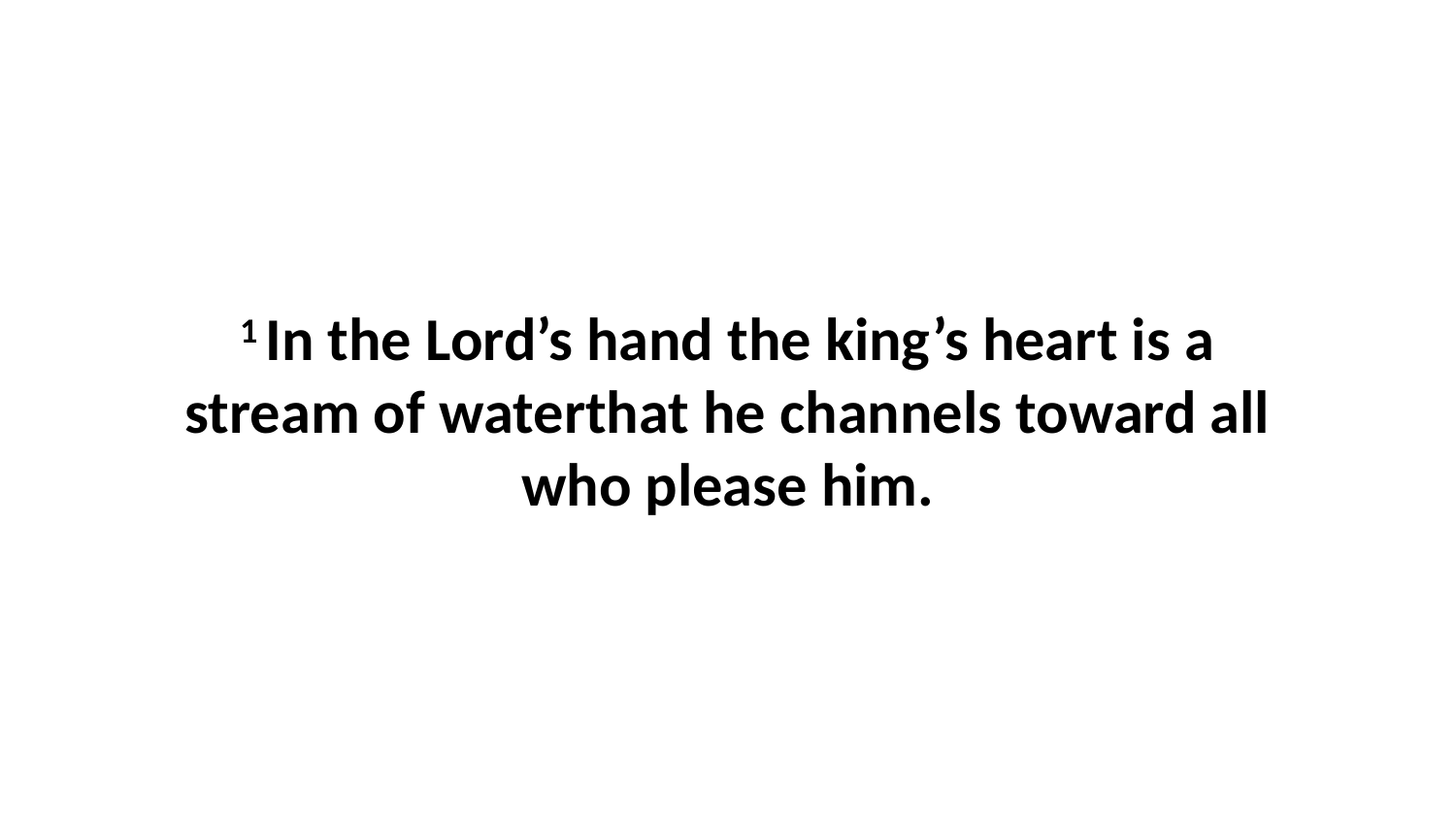

1 In the Lord’s hand the king’s heart is a stream of waterthat he channels toward all who please him.